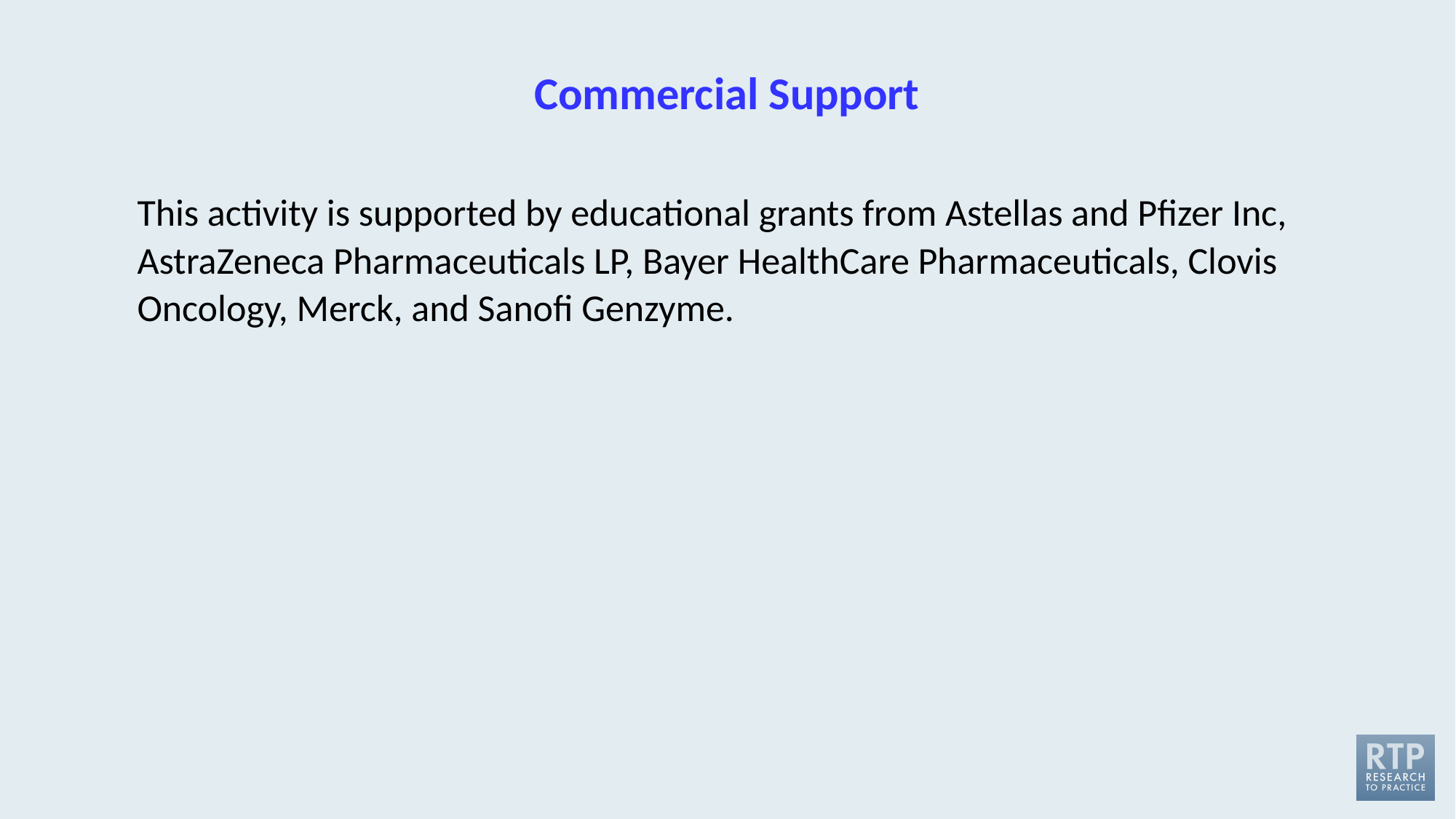

# Commercial Support
This activity is supported by educational grants from Astellas and Pfizer Inc, AstraZeneca Pharmaceuticals LP, Bayer HealthCare Pharmaceuticals, Clovis Oncology, Merck, and Sanofi Genzyme.